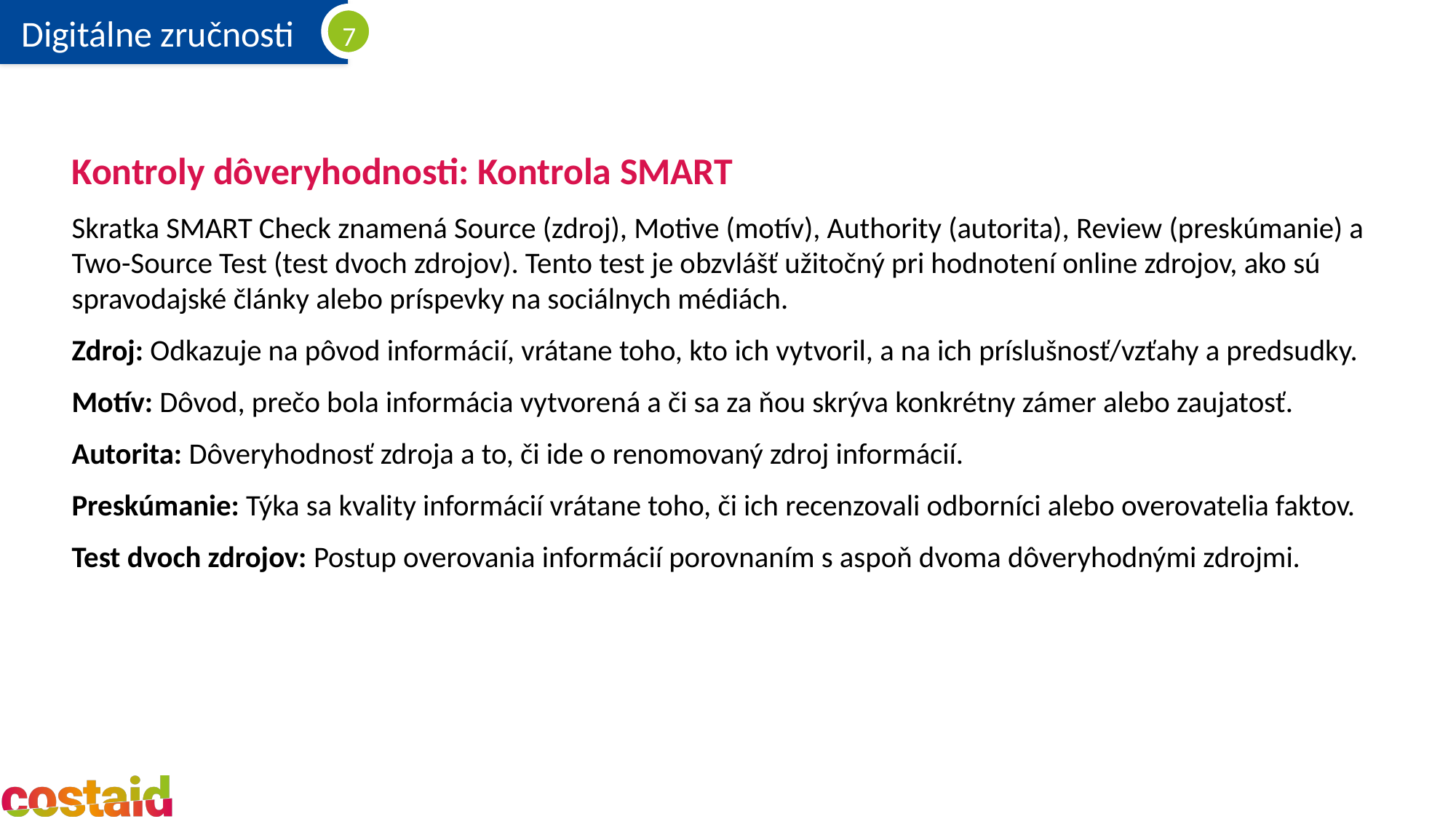

Kontroly dôveryhodnosti: Kontrola SMART
Skratka SMART Check znamená Source (zdroj), Motive (motív), Authority (autorita), Review (preskúmanie) a Two-Source Test (test dvoch zdrojov). Tento test je obzvlášť užitočný pri hodnotení online zdrojov, ako sú spravodajské články alebo príspevky na sociálnych médiách.
Zdroj: Odkazuje na pôvod informácií, vrátane toho, kto ich vytvoril, a na ich príslušnosť/vzťahy a predsudky.
Motív: Dôvod, prečo bola informácia vytvorená a či sa za ňou skrýva konkrétny zámer alebo zaujatosť.
Autorita: Dôveryhodnosť zdroja a to, či ide o renomovaný zdroj informácií.
Preskúmanie: Týka sa kvality informácií vrátane toho, či ich recenzovali odborníci alebo overovatelia faktov.
Test dvoch zdrojov: Postup overovania informácií porovnaním s aspoň dvoma dôveryhodnými zdrojmi.